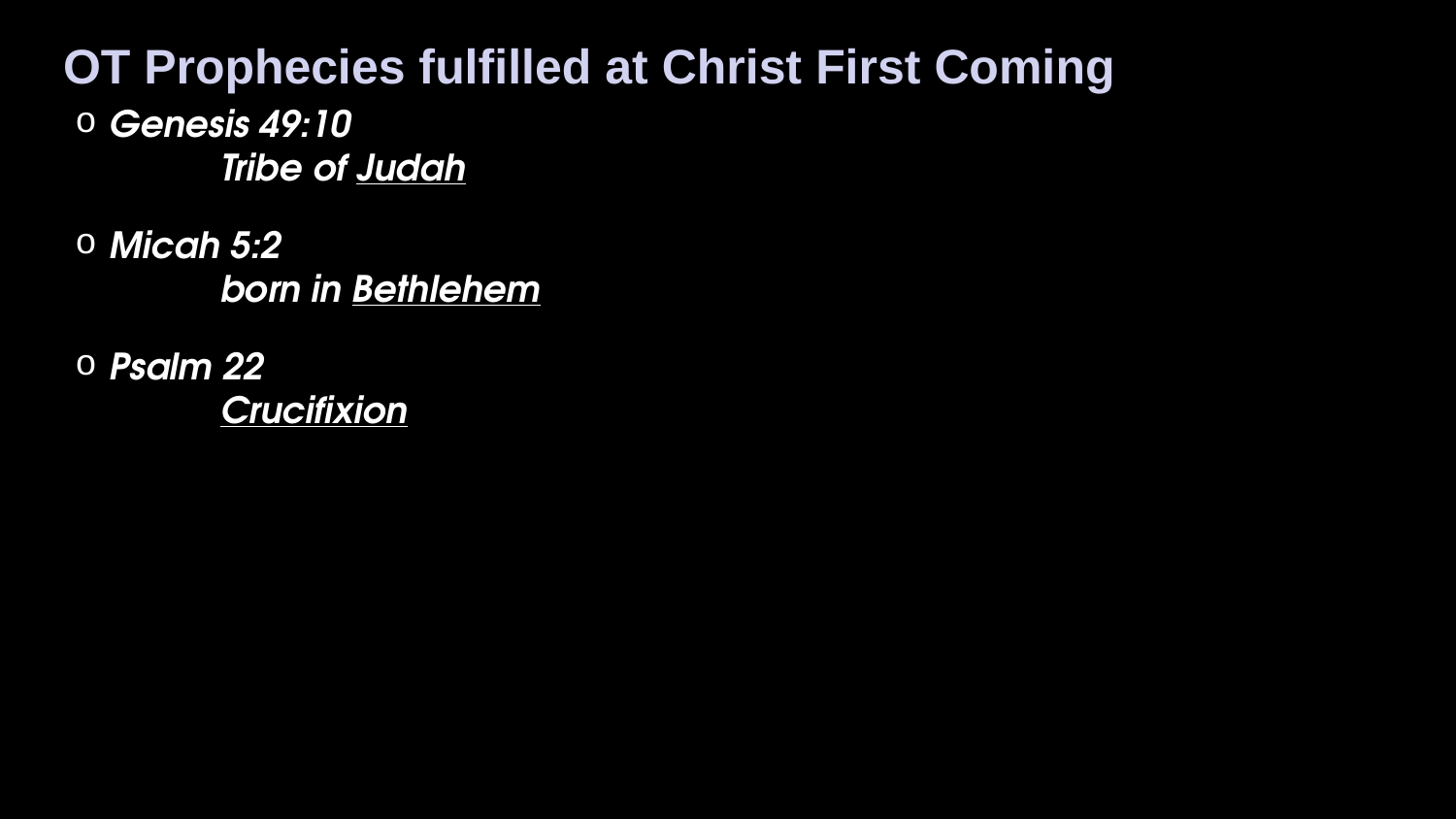

OT Prophecies fulfilled at Christ First Coming
Genesis 49:10
	Tribe of Judah

Micah 5:2
	born in Bethlehem

Psalm 22
	Crucifixion